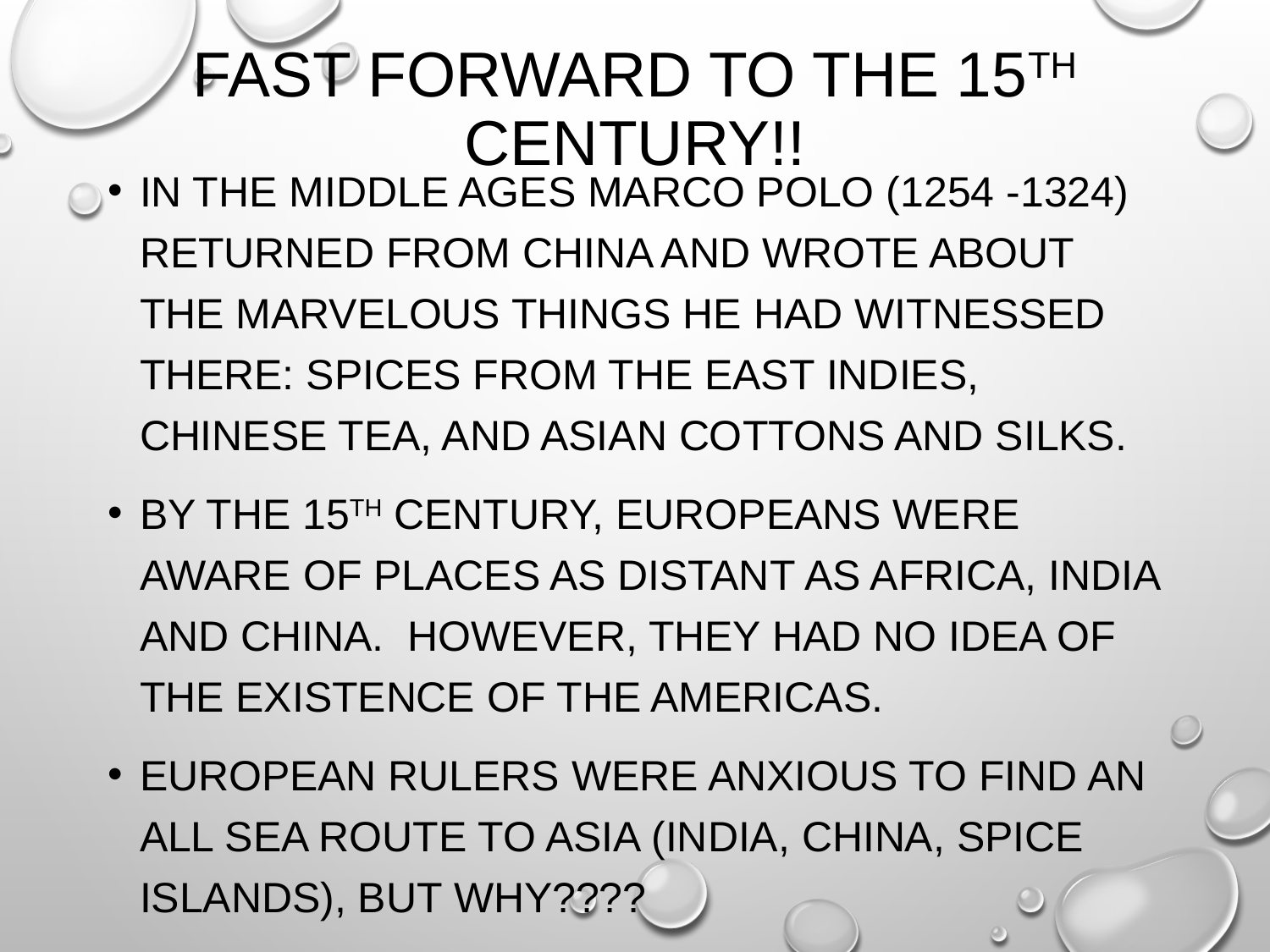

# Fast Forward to the 15th Century!!
In the Middle Ages Marco Polo (1254 -1324) returned from China and wrote about the marvelous things he had witnessed there: Spices from the East Indies, Chinese Tea, and Asian Cottons and Silks.
By the 15th century, Europeans were aware of places as distant as Africa, India and China.  However, they had no idea of the existence of the Americas.
European rulers were anxious to find an all sea route to Asia (India, China, Spice Islands), but why????